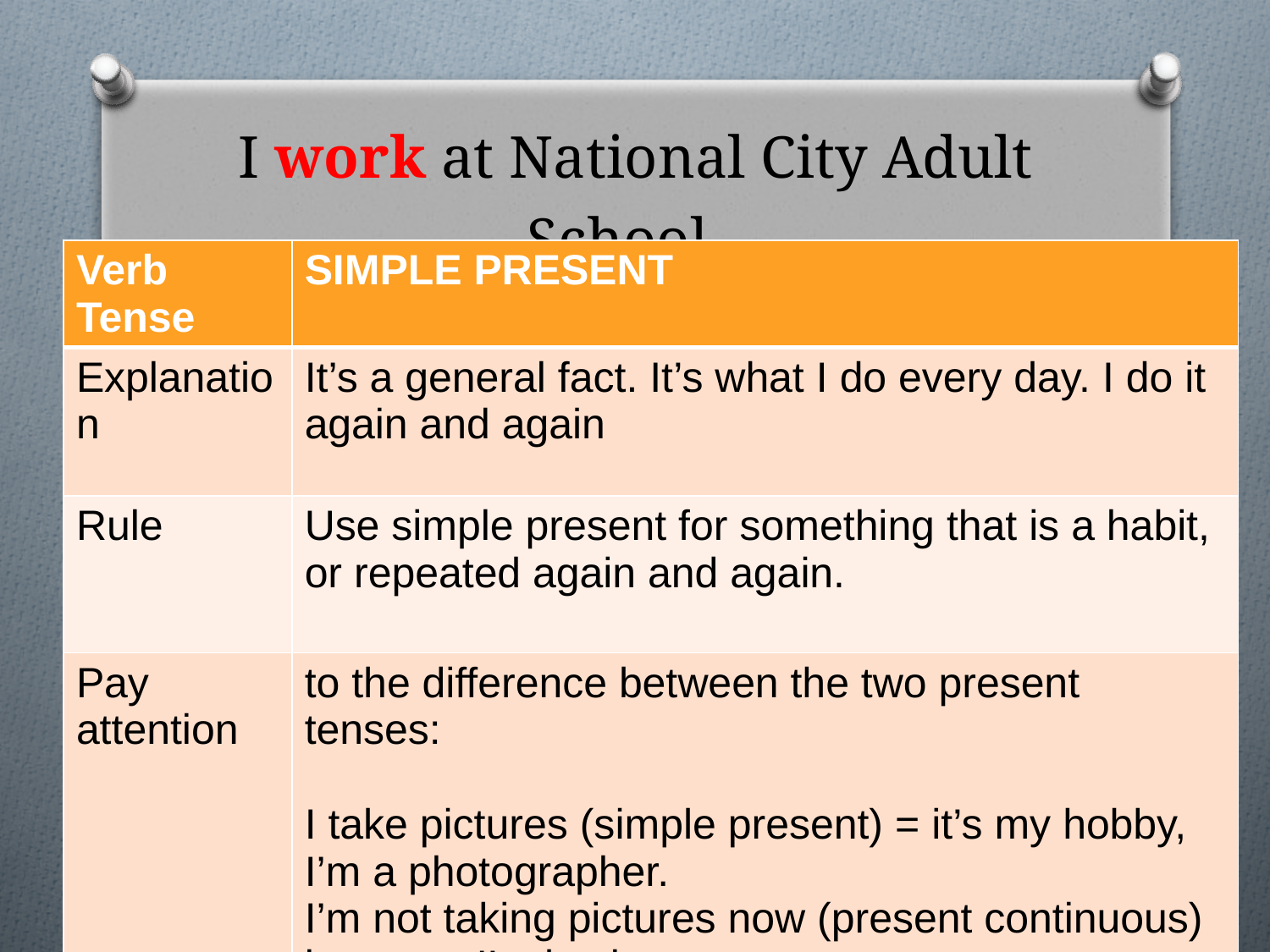

# I work at National City Adult School.
| Verb Tense | SIMPLE PRESENT |
| --- | --- |
| Explanation | It’s a general fact. It’s what I do every day. I do it again and again |
| Rule | Use simple present for something that is a habit, or repeated again and again. |
| Pay attention | to the difference between the two present tenses: I take pictures (simple present) = it’s my hobby, I’m a photographer. I’m not taking pictures now (present continuous) because I’m in class. |